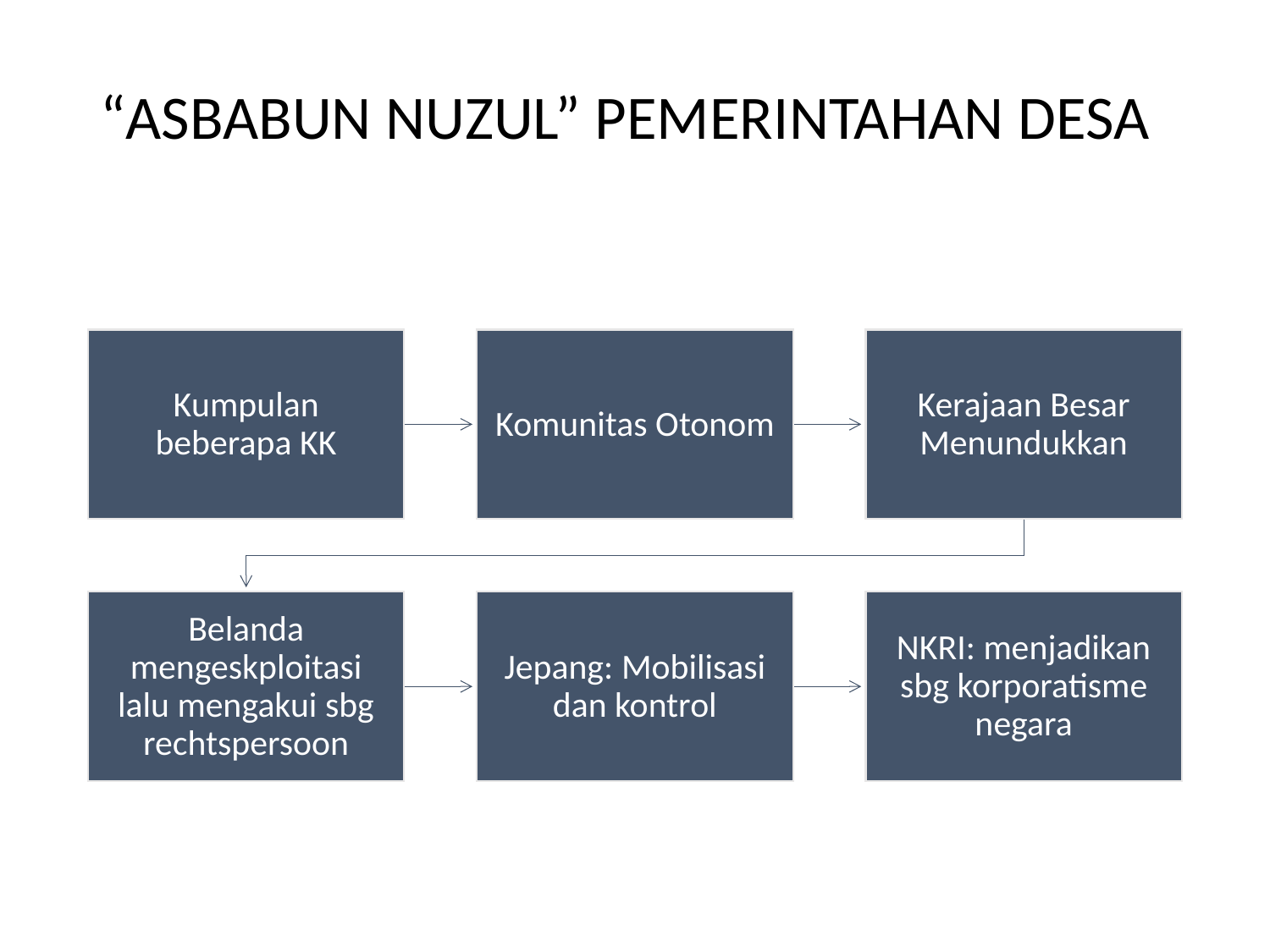

# “ASBABUN NUZUL” PEMERINTAHAN DESA

Kumpulan beberapa KK

Komunitas Otonom

Kerajaan Besar Menundukkan

Belanda mengeskploitasi lalu mengakui sbg rechtspersoon

Jepang: Mobilisasi dan kontrol
NKRI: menjadikan sbg korporatisme negara